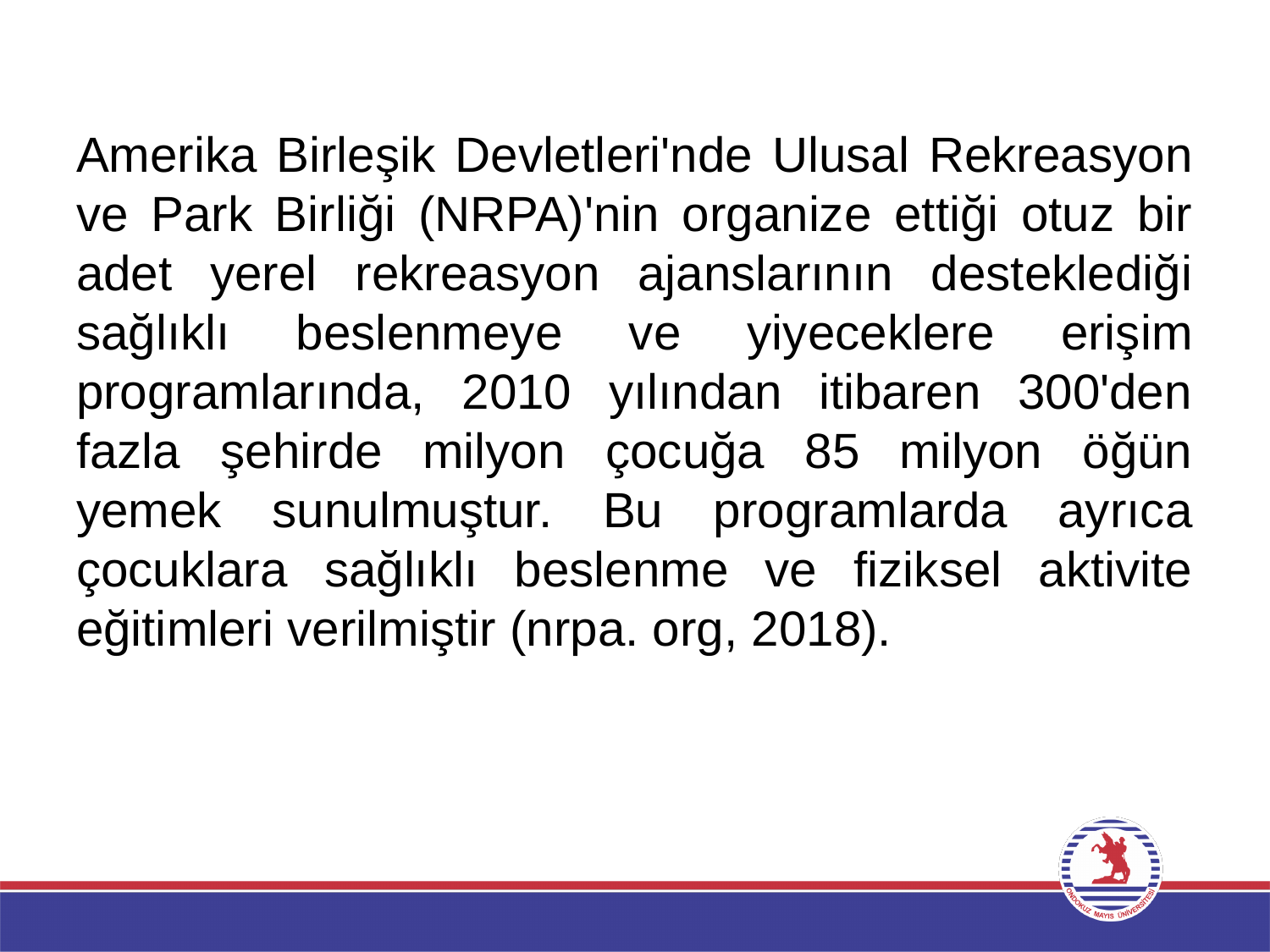

Amerika Birleşik Devletleri'nde Ulusal Rekreasyon ve Park Birliği (NRPA)'nin organize ettiği otuz bir adet yerel rekreasyon ajanslarının desteklediği sağlıklı beslenmeye ve yiyeceklere erişim programlarında, 2010 yılından itibaren 300'den fazla şehirde milyon çocuğa 85 milyon öğün yemek sunulmuştur. Bu programlarda ayrıca çocuklara sağlıklı beslenme ve fiziksel aktivite eğitimleri verilmiştir (nrpa. org, 2018).